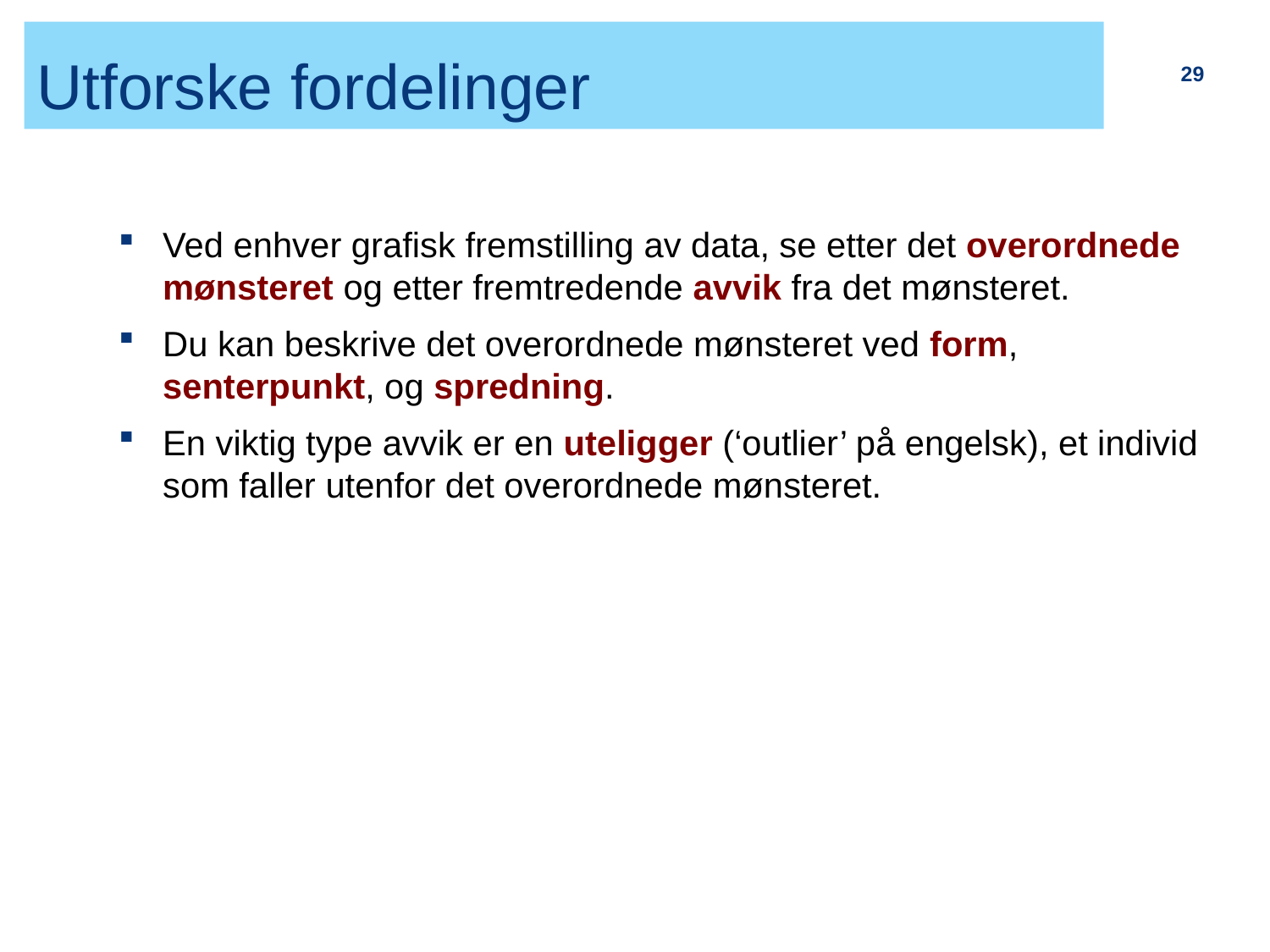

# Utforske fordelinger
29
Ved enhver grafisk fremstilling av data, se etter det overordnede mønsteret og etter fremtredende avvik fra det mønsteret.
Du kan beskrive det overordnede mønsteret ved form, senterpunkt, og spredning.
En viktig type avvik er en uteligger (‘outlier’ på engelsk), et individ som faller utenfor det overordnede mønsteret.